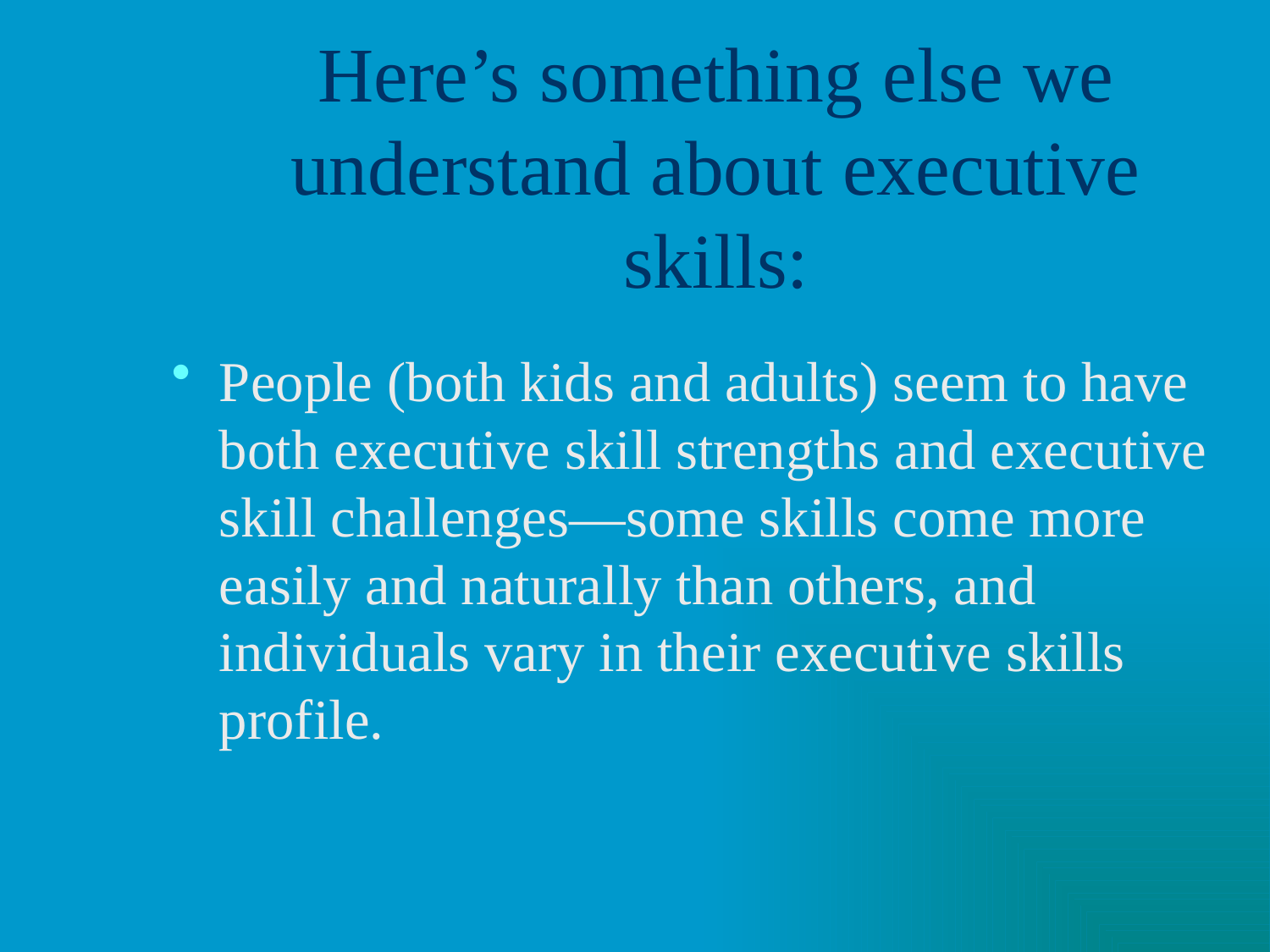

# Here’s something else we understand about executive skills:
People (both kids and adults) seem to have both executive skill strengths and executive skill challenges—some skills come more easily and naturally than others, and individuals vary in their executive skills profile.